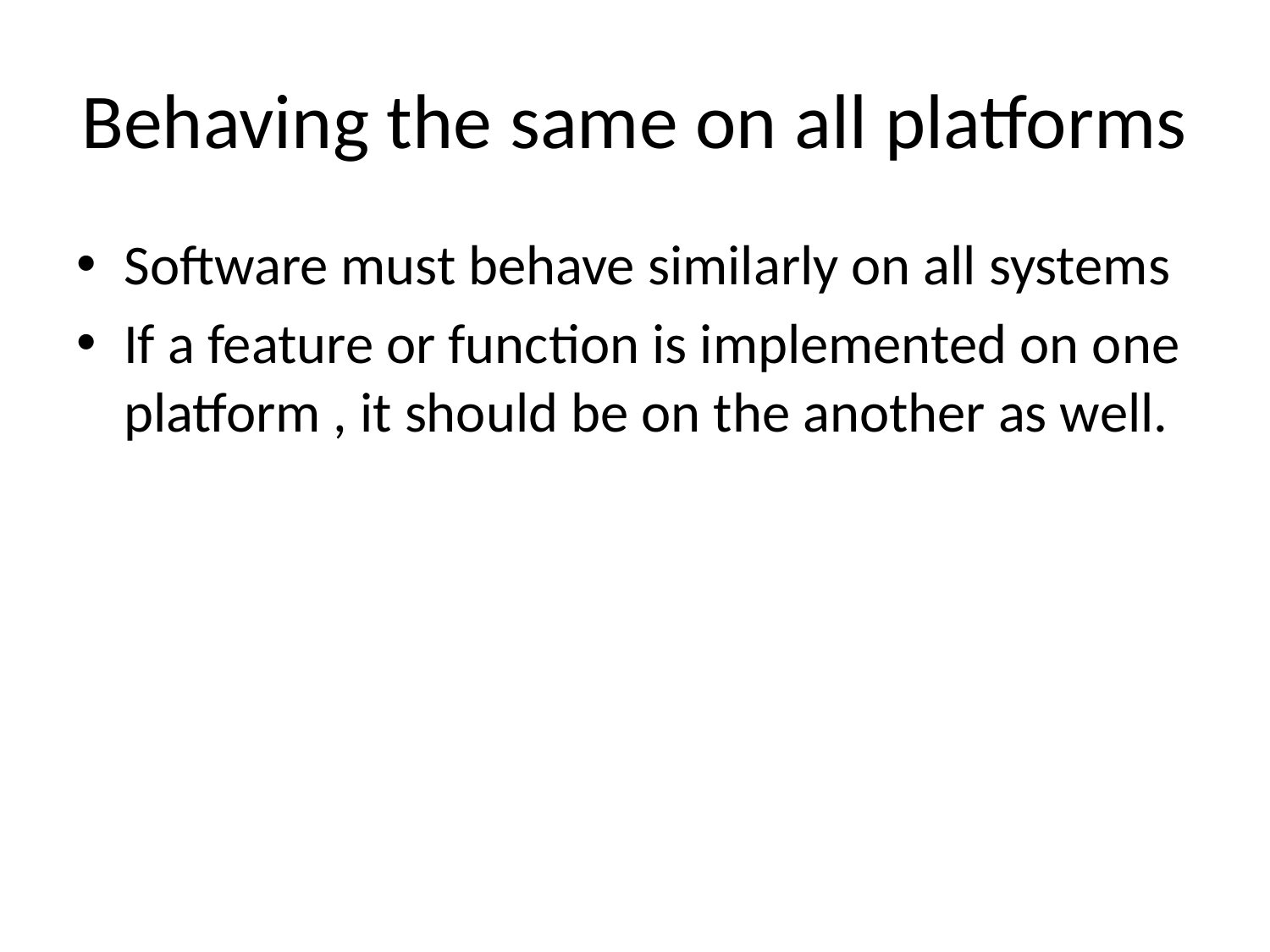

# Behaving the same on all platforms
Software must behave similarly on all systems
If a feature or function is implemented on one platform , it should be on the another as well.